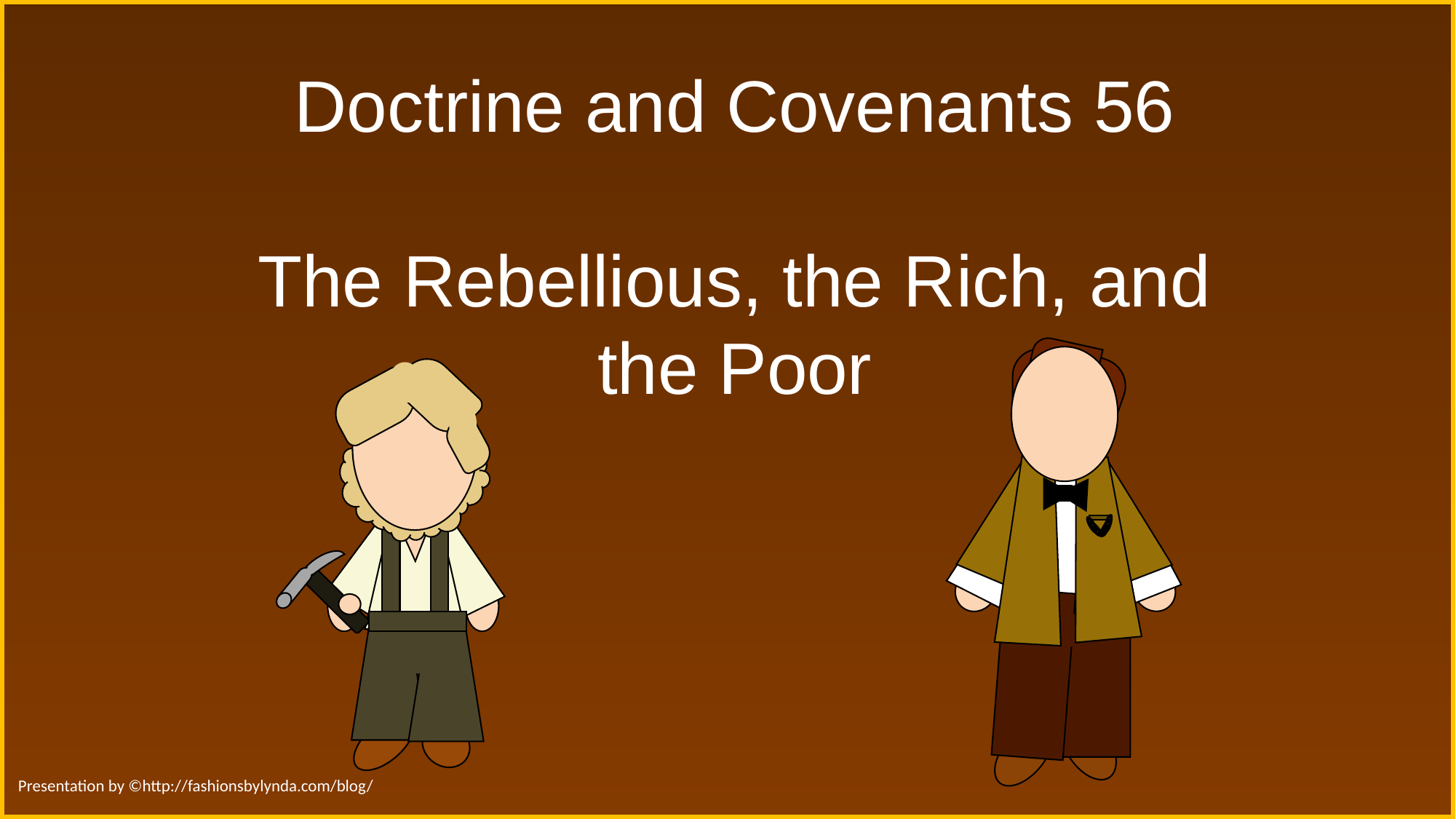

Doctrine and Covenants 56

The Rebellious, the Rich, and the Poor

Presentation by ©http://fashionsbylynda.com/blog/